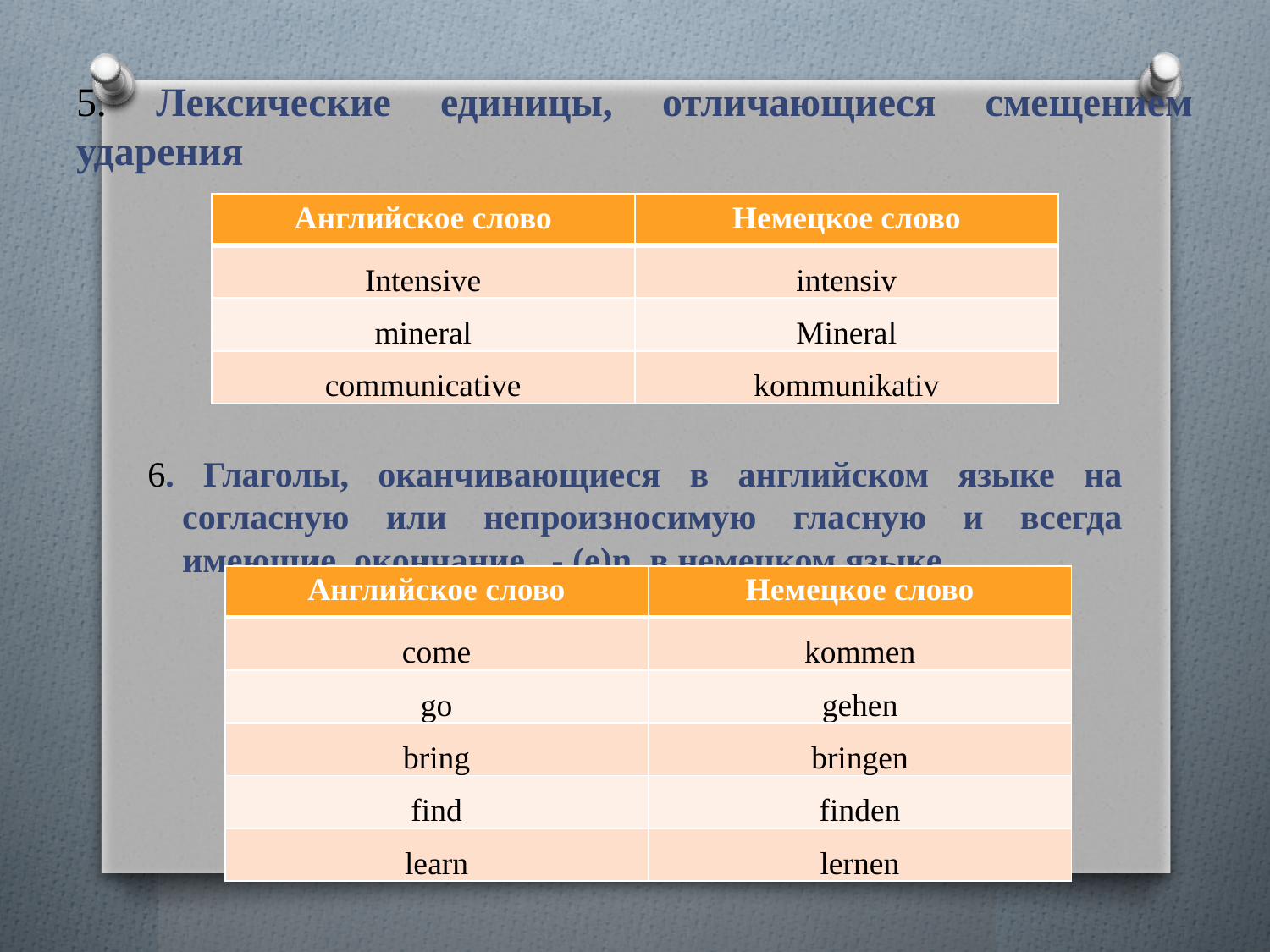

# 5. Лексические единицы, отличающиеся смещением ударения
| Английское слово | Немецкое слово |
| --- | --- |
| Intensive | intensiv |
| mineral | Mineral |
| communicative | kommunikativ |

6. Глаголы, оканчивающиеся в английском языке на согласную или непроизносимую гласную и всегда имеющие  окончание   - (e)n  в немецком языке

| Английское слово | Немецкое слово |
| --- | --- |
| come | kommen |
| go | gehen |
| bring | bringen |
| find | finden |
| learn | lernen |